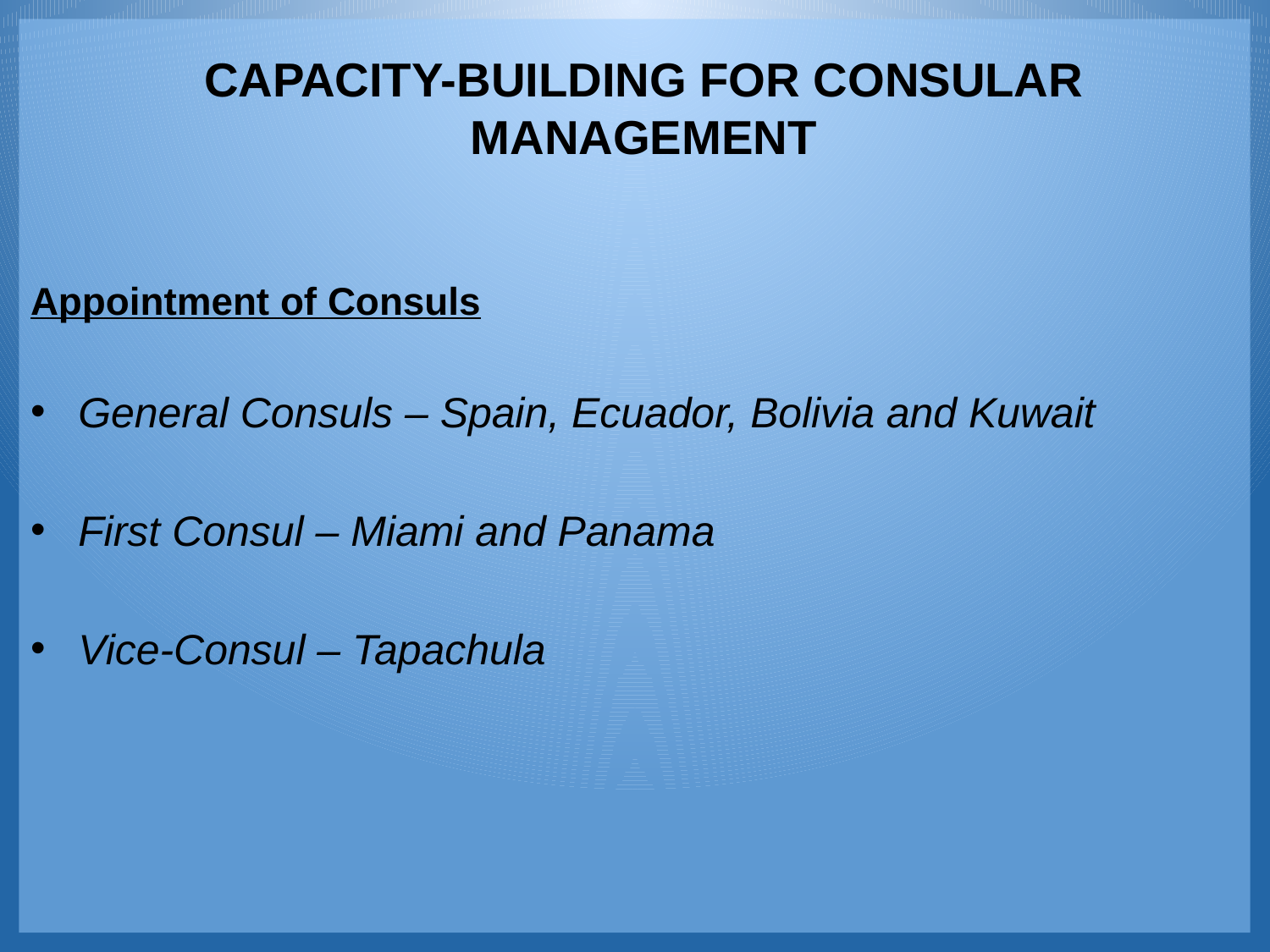

# CAPACITY-BUILDING FOR CONSULAR MANAGEMENT

Appointment of Consuls

General Consuls – Spain, Ecuador, Bolivia and Kuwait

First Consul – Miami and Panama

Vice-Consul – Tapachula